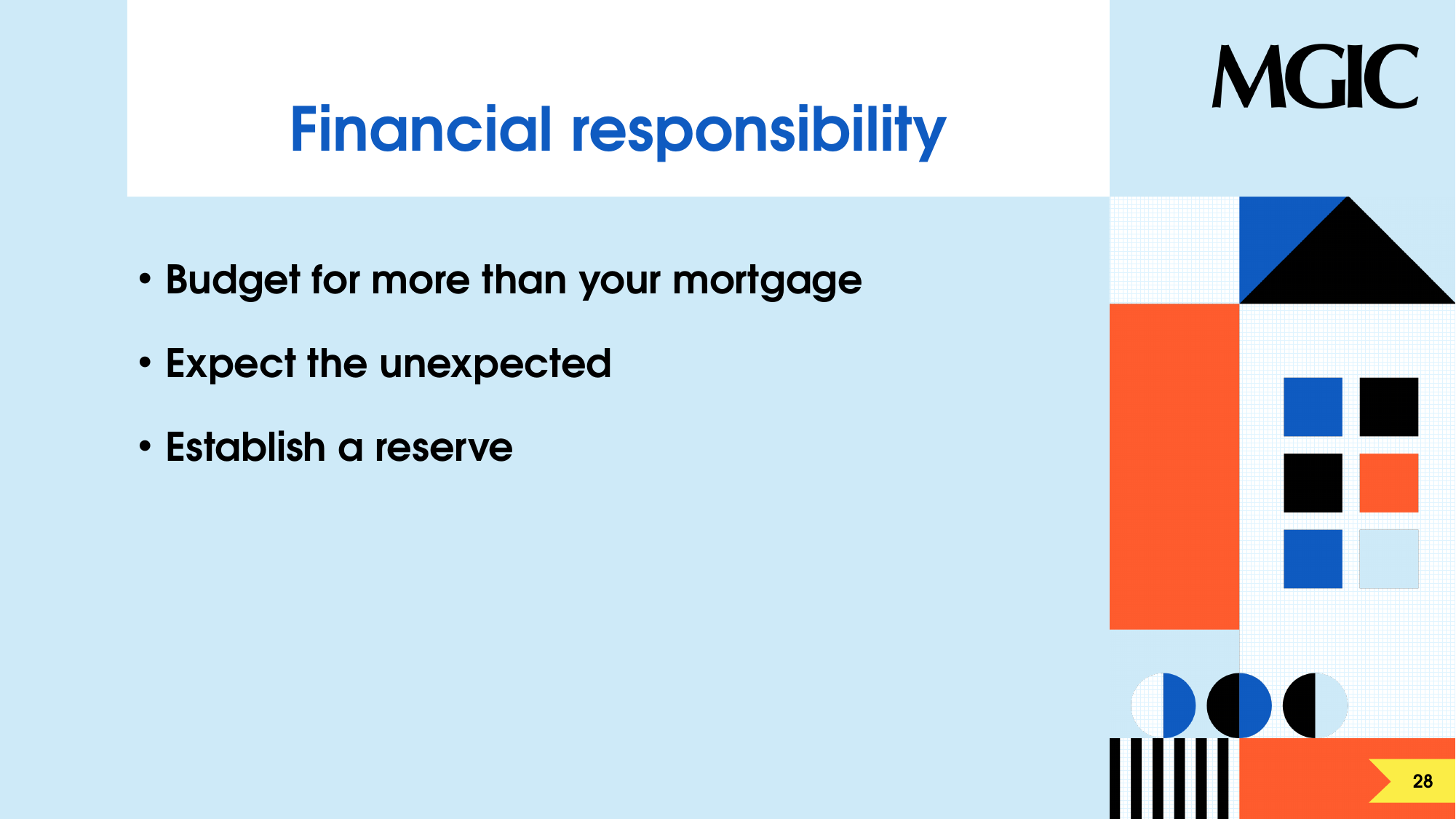

# Financial responsibility
Budget for more than your mortgage
Expect the unexpected
Establish a reserve
28